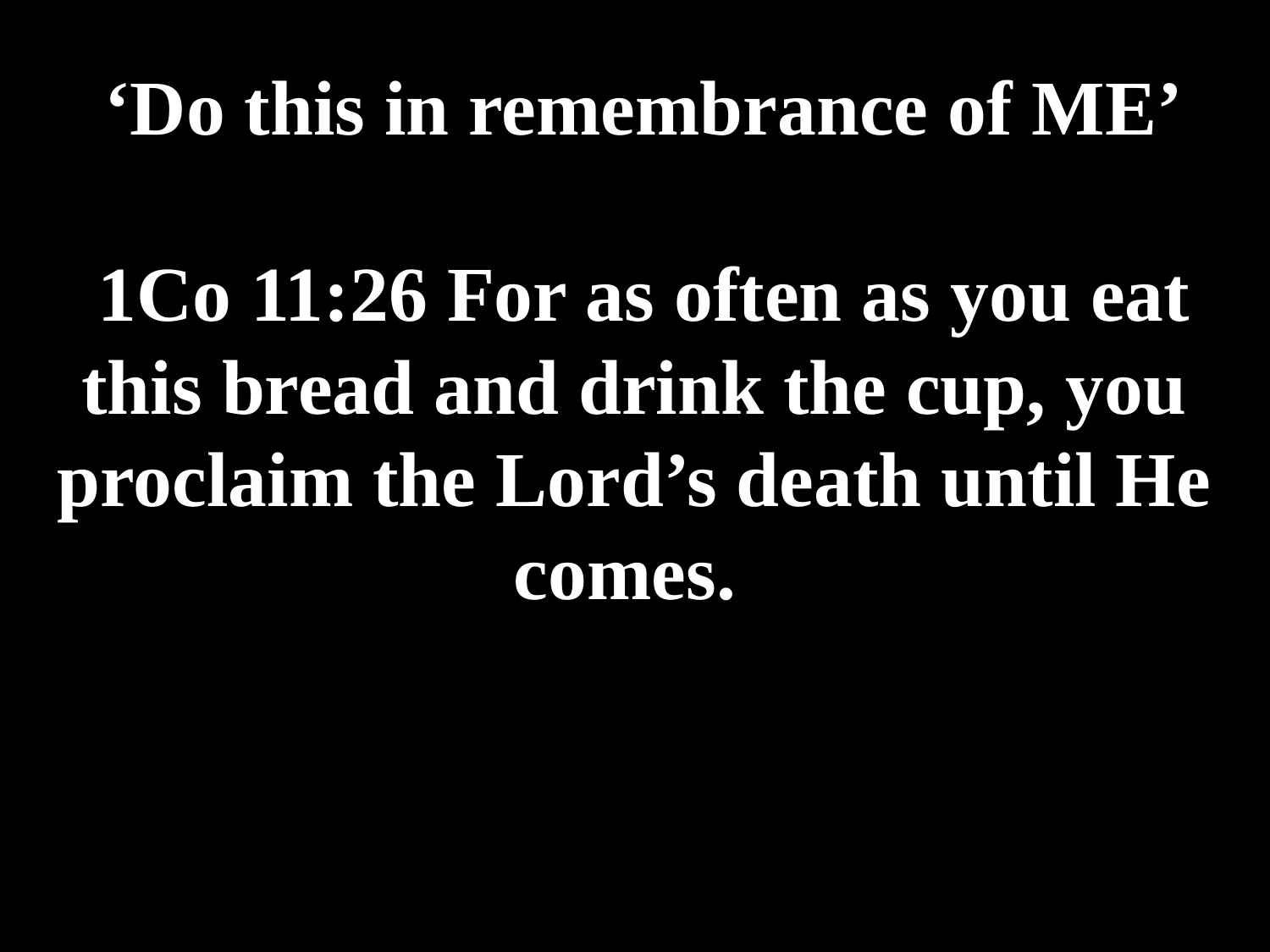

# ‘Do this in remembrance of ME’ 1Co 11:26 For as often as you eat this bread and drink the cup, you proclaim the Lord’s death until He comes.